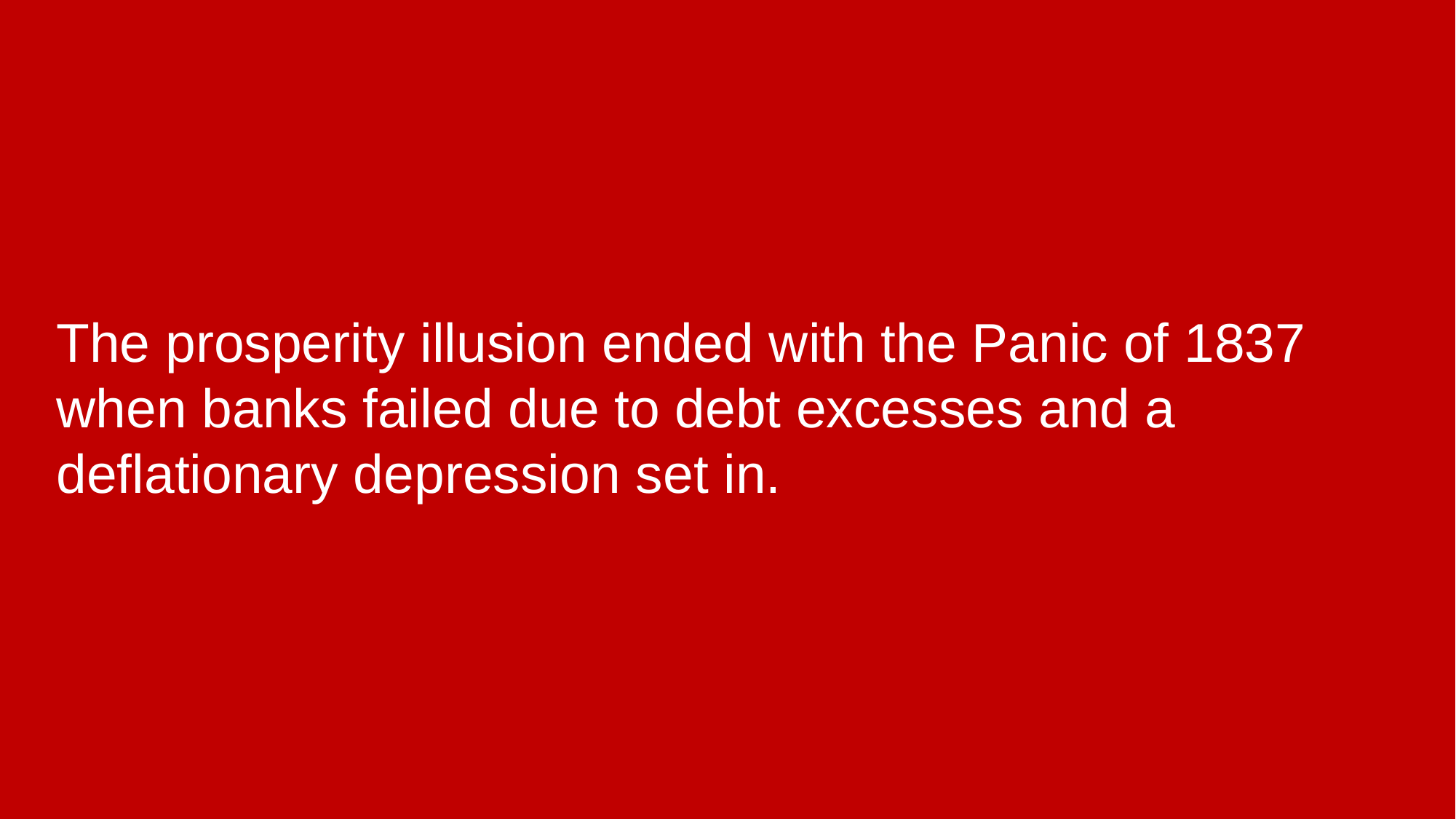

The prosperity illusion ended with the Panic of 1837 when banks failed due to debt excesses and a deflationary depression set in.